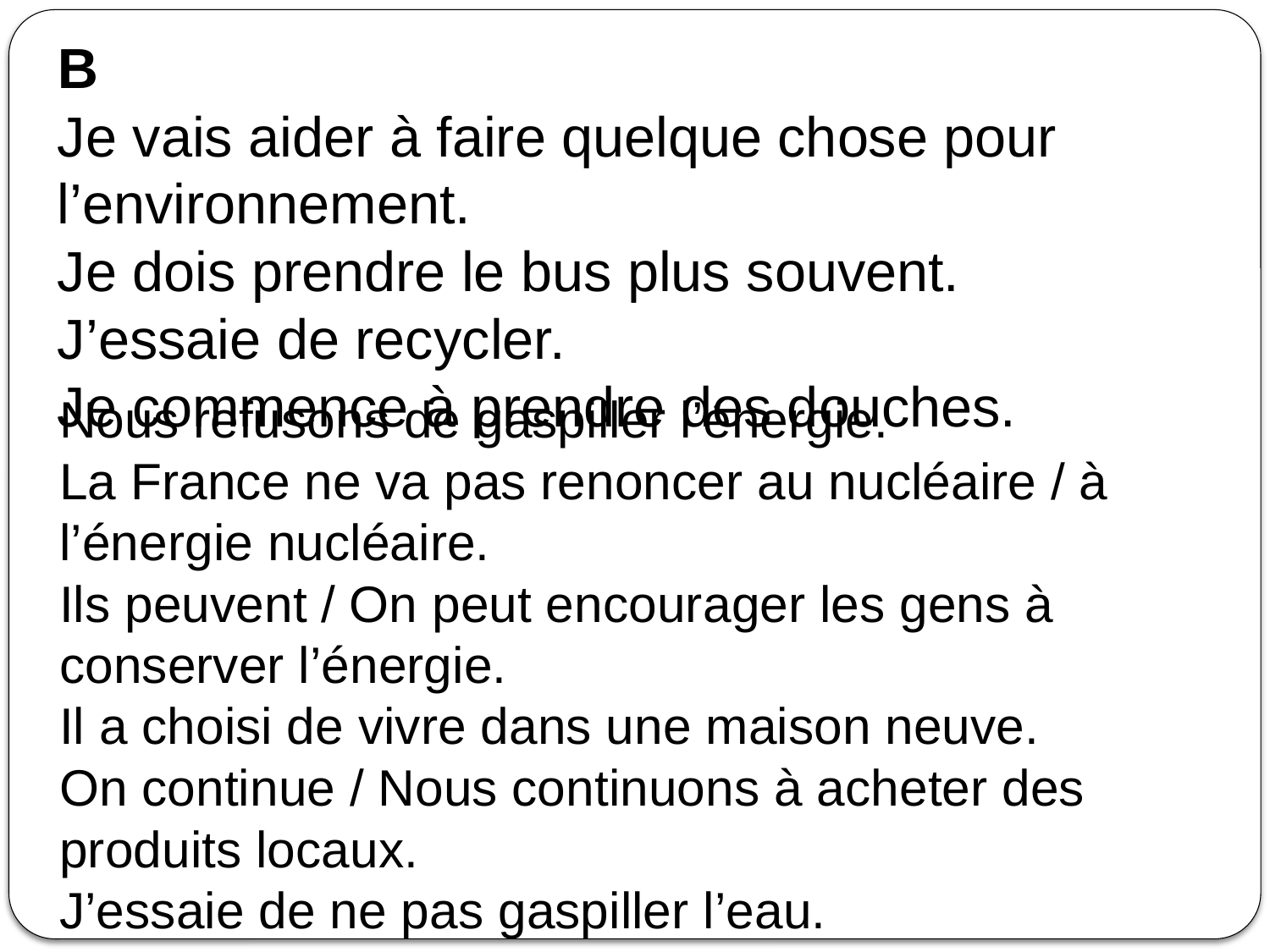

B
Je vais aider à faire quelque chose pour l’environnement.
Je dois prendre le bus plus souvent.
J’essaie de recycler.
Je commence à prendre des douches.
Nous refusons de gaspiller l’énergie.
La France ne va pas renoncer au nucléaire / à l’énergie nucléaire.
Ils peuvent / On peut encourager les gens à conserver l’énergie.
Il a choisi de vivre dans une maison neuve.
On continue / Nous continuons à acheter des produits locaux.
J’essaie de ne pas gaspiller l’eau.